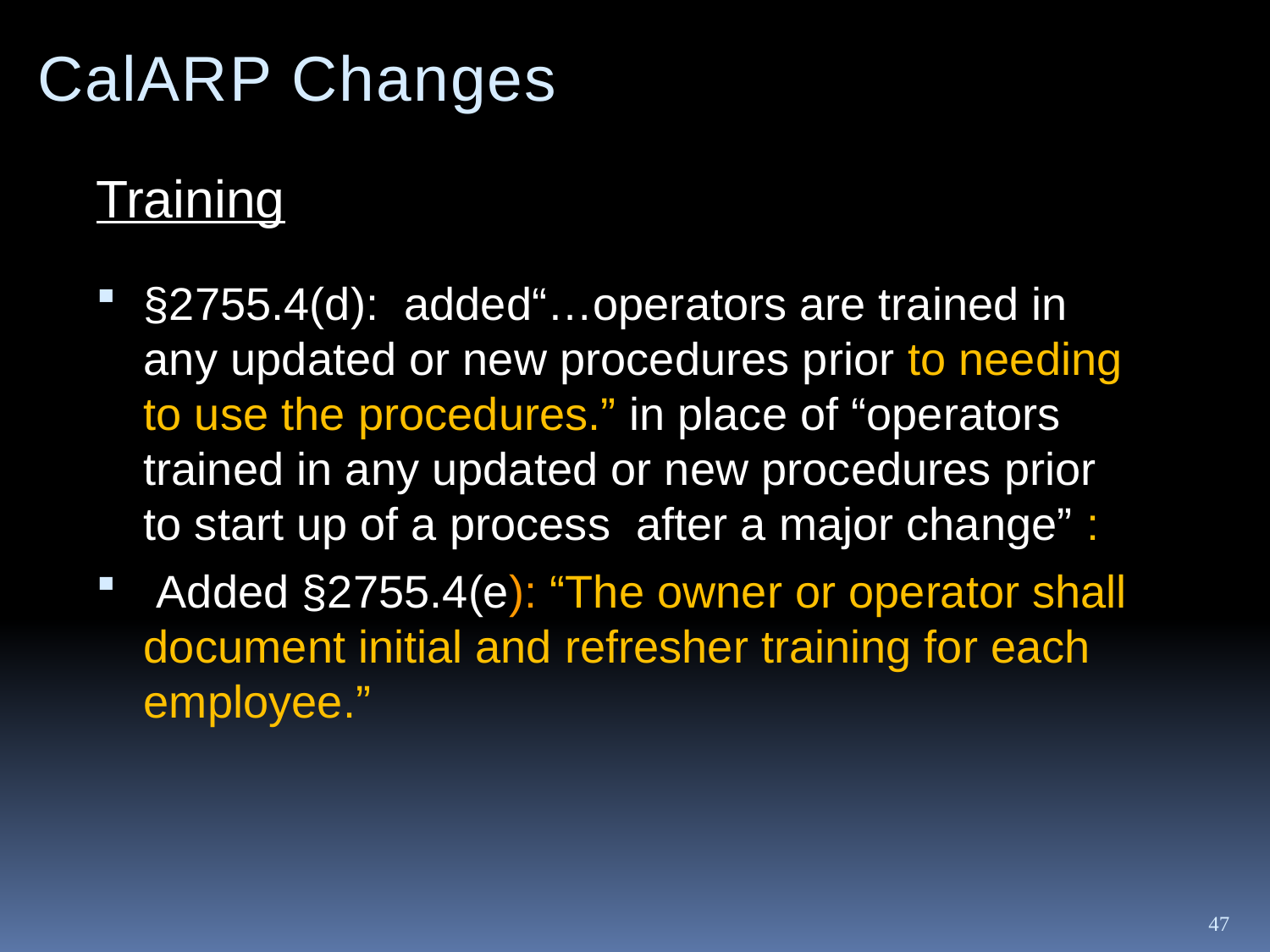

CalARP Changes
Training

§2755.4(d):  added“…operators are trained in any updated or new procedures prior to needing to use the procedures.” in place of “operators trained in any updated or new procedures prior to start up of a process  after a major change” :
 Added §2755.4(e): “The owner or operator shall document initial and refresher training for each employee.”
47